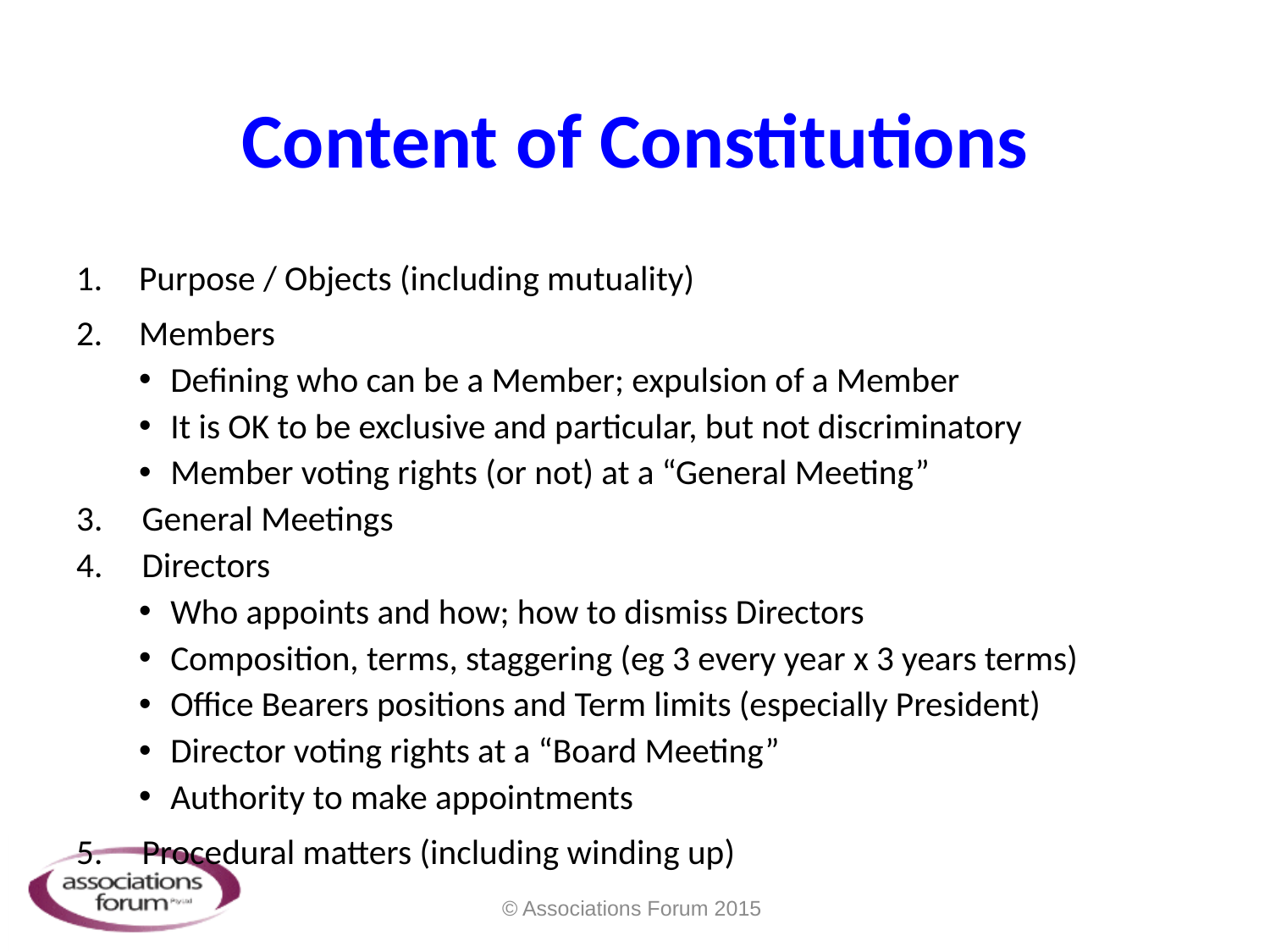

# Content of Constitutions
Purpose / Objects (including mutuality)
Members
Defining who can be a Member; expulsion of a Member
It is OK to be exclusive and particular, but not discriminatory
Member voting rights (or not) at a “General Meeting”
3.     General Meetings
4.     Directors
Who appoints and how; how to dismiss Directors
Composition, terms, staggering (eg 3 every year x 3 years terms)
Office Bearers positions and Term limits (especially President)
Director voting rights at a “Board Meeting”
Authority to make appointments
5.     Procedural matters (including winding up)
© Associations Forum 2015